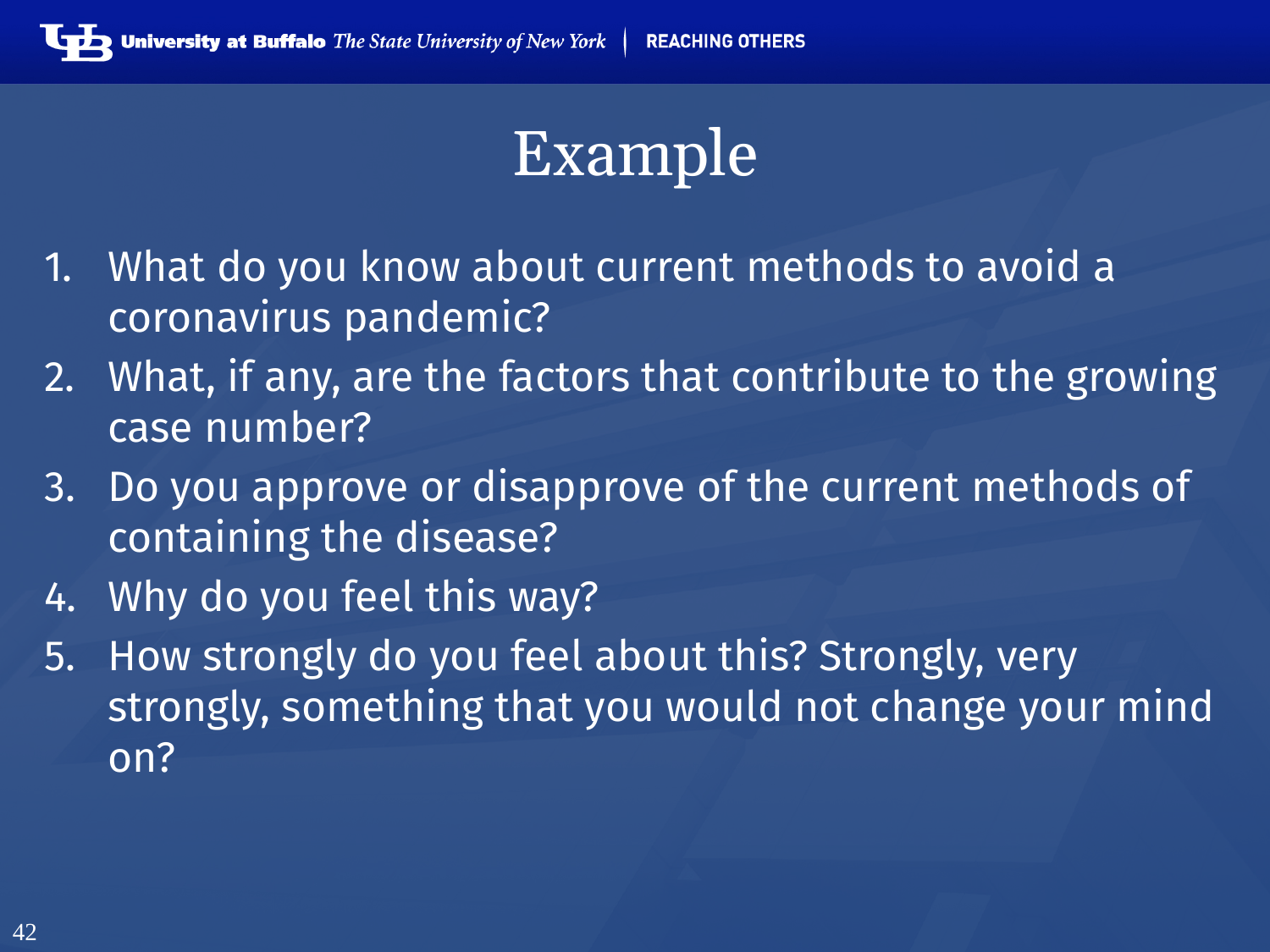

# Example
What do you know about current methods to avoid a coronavirus pandemic?
What, if any, are the factors that contribute to the growing case number?
Do you approve or disapprove of the current methods of containing the disease?
Why do you feel this way?
How strongly do you feel about this? Strongly, very strongly, something that you would not change your mind on?